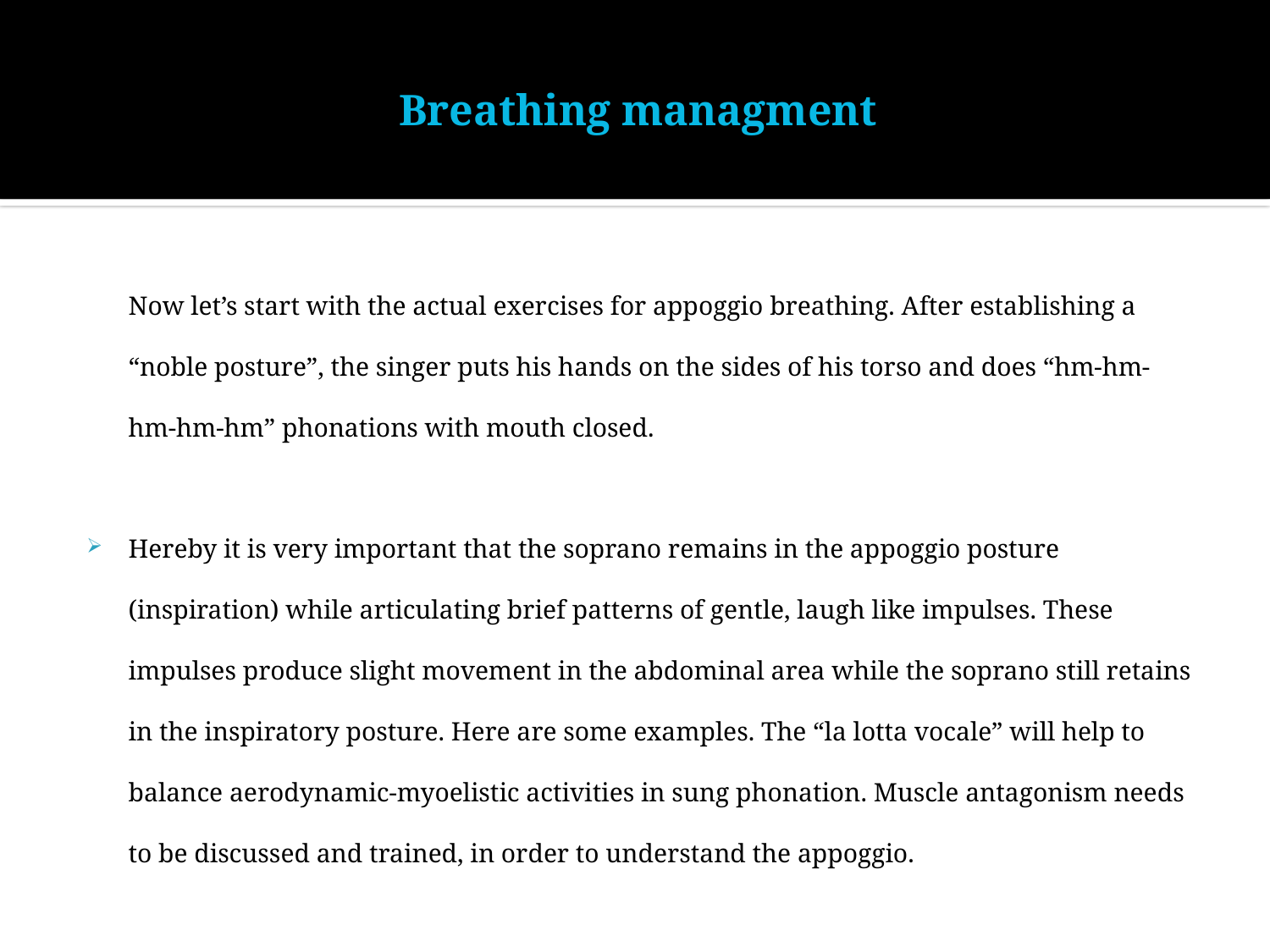

# Breathing managment
	Now let’s start with the actual exercises for appoggio breathing. After establishing a “noble posture”, the singer puts his hands on the sides of his torso and does “hm-hm-hm-hm-hm” phonations with mouth closed.

Hereby it is very important that the soprano remains in the appoggio posture (inspiration) while articulating brief patterns of gentle, laugh like impulses. These impulses produce slight movement in the abdominal area while the soprano still retains in the inspiratory posture. Here are some examples. The “la lotta vocale” will help to balance aerodynamic-myoelistic activities in sung phonation. Muscle antagonism needs to be discussed and trained, in order to understand the appoggio.